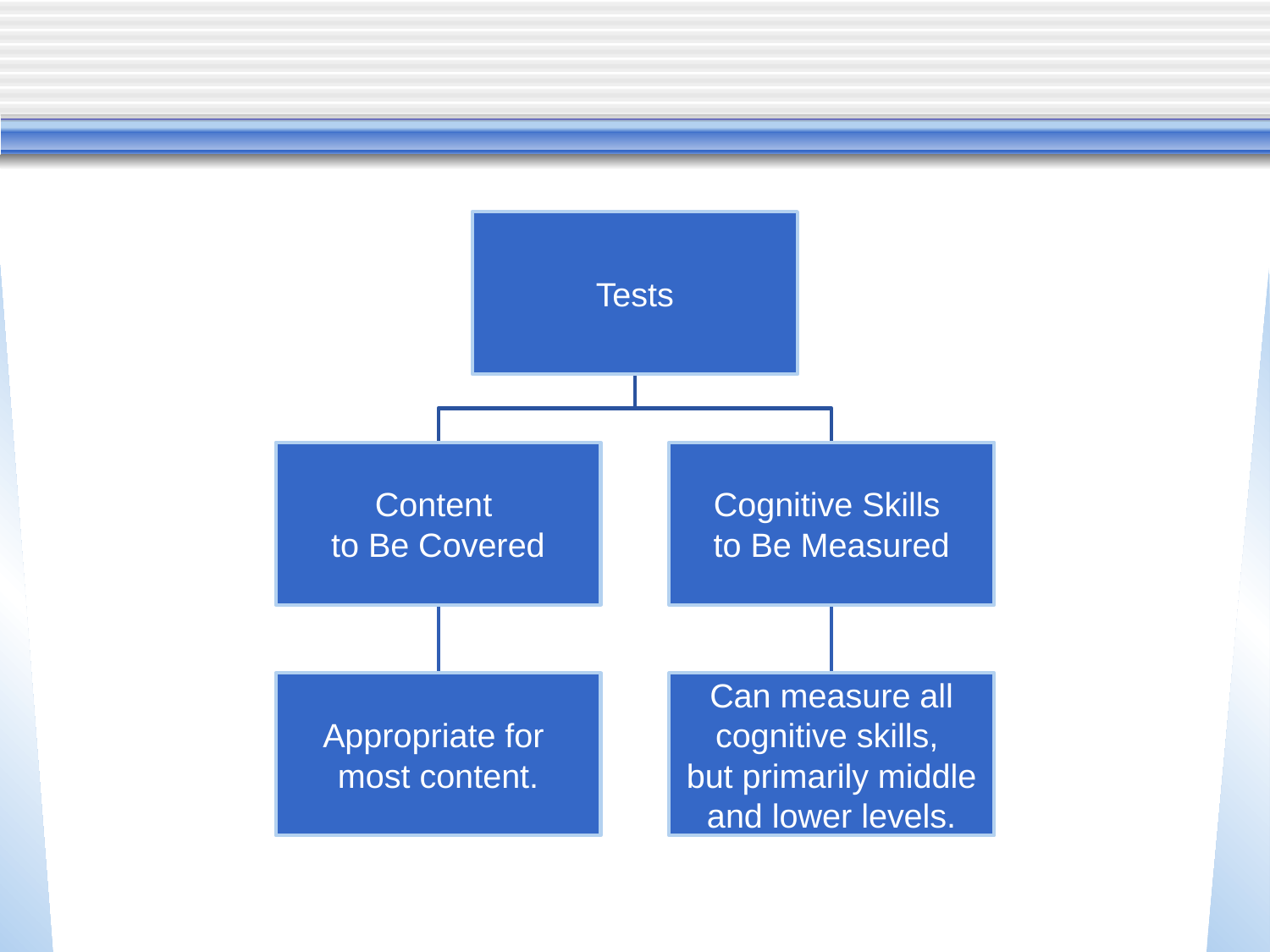

Tests
Content
to Be Covered
Appropriate for
most content.
Cognitive Skills
to Be Measured
Can measure all cognitive skills,
but primarily middle and lower levels.